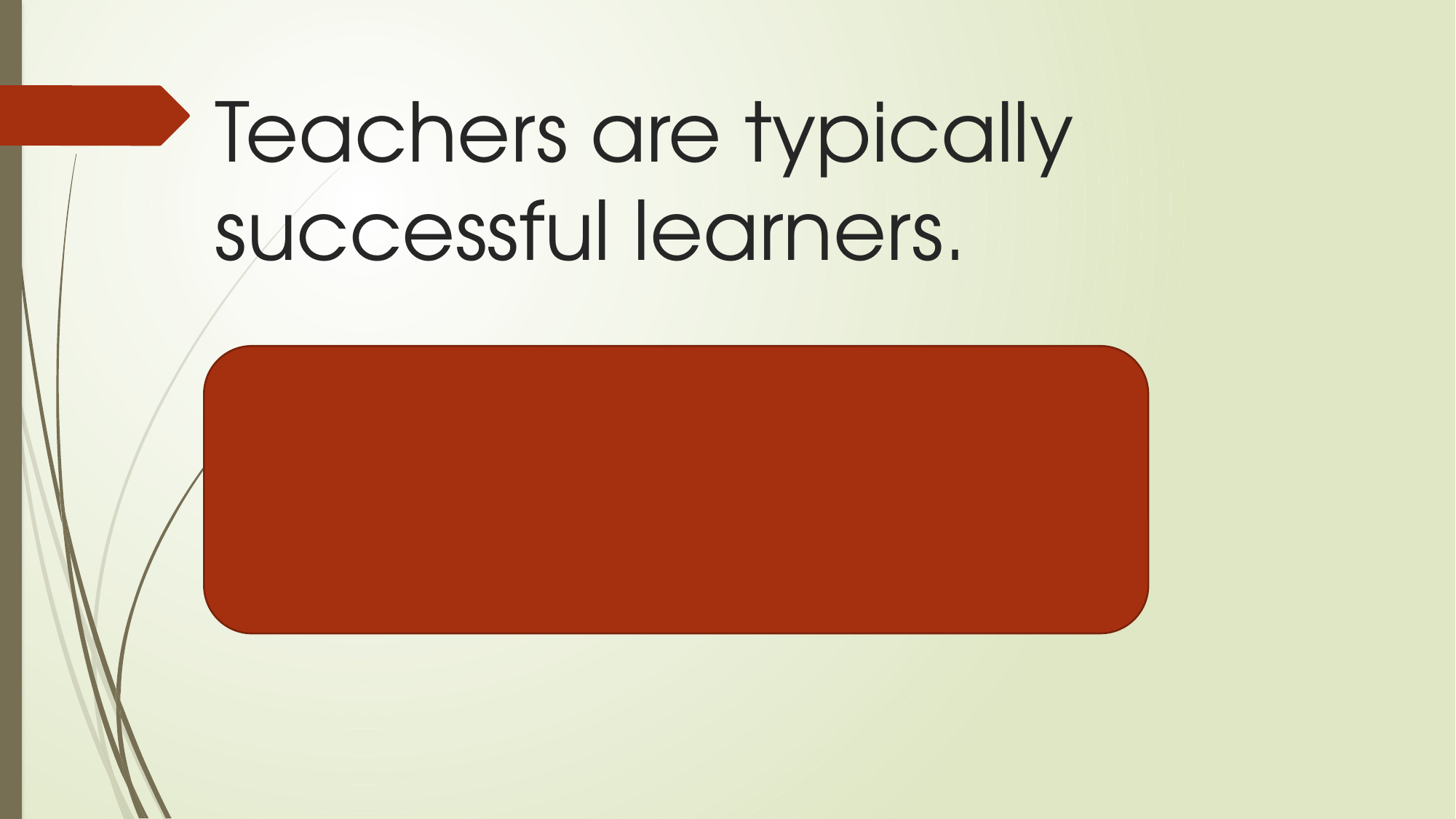

# Teachers are typically successful learners. Think Pair Share How can we relate to the children who are not?